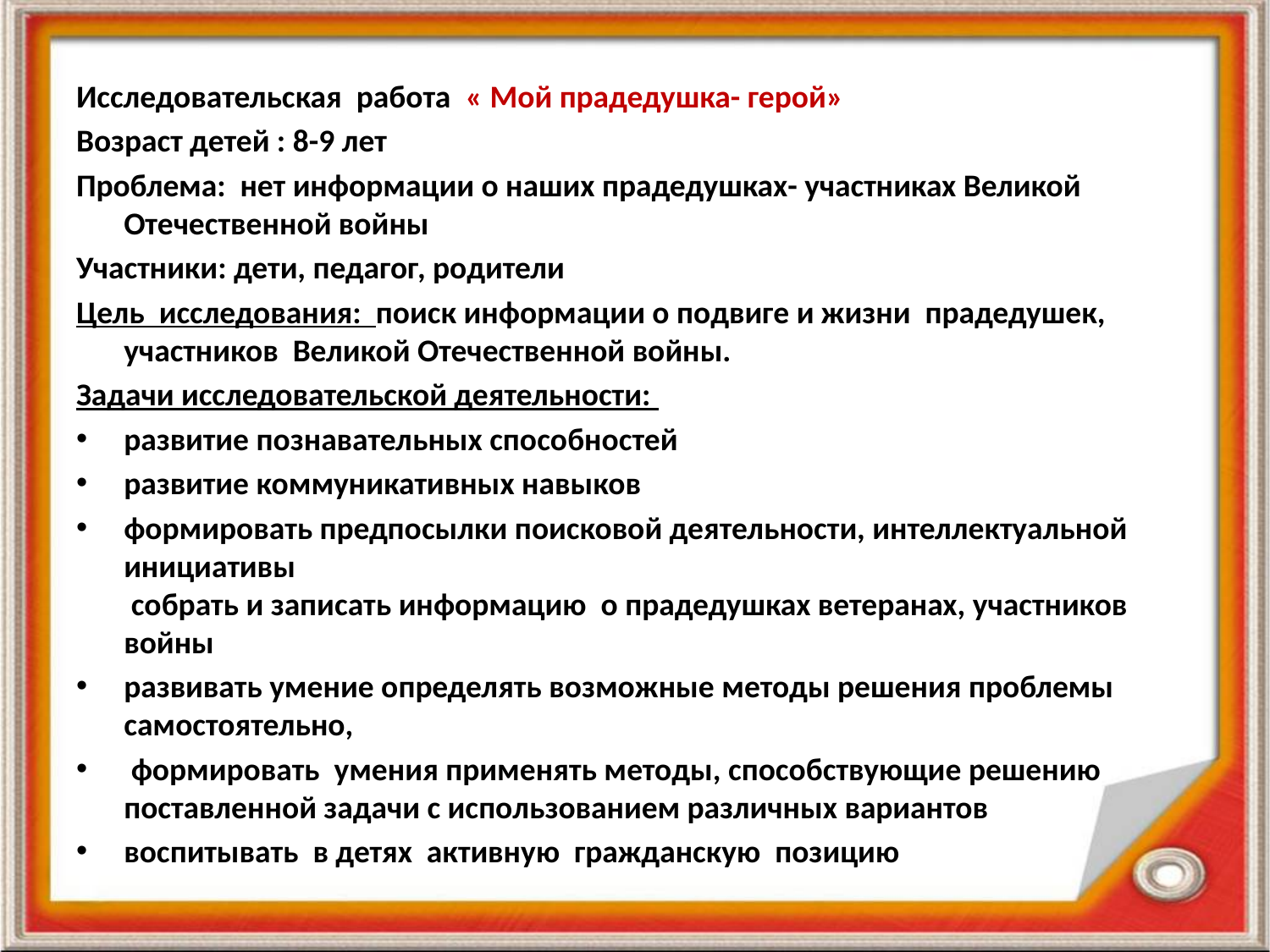

Исследовательская  работа  « Мой прадедушка- герой»
Возраст детей : 8-9 лет
Проблема:  нет информации о наших прадедушках- участниках Великой Отечественной войны
Участники: дети, педагог, родители
Цель  исследования:  поиск информации о подвиге и жизни  прадедушек, участников  Великой Отечественной войны.
Задачи исследовательской деятельности:
развитие познавательных способностей
развитие коммуникативных навыков
формировать предпосылки поисковой деятельности, интеллектуальной инициативы                                                                                                                              собрать и записать информацию  о прадедушках ветеранах, участников  войны
развивать умение определять возможные методы решения проблемы самостоятельно,
 формировать  умения применять методы, способствующие решению поставленной задачи с использованием различных вариантов
воспитывать  в детях  активную  гражданскую  позицию